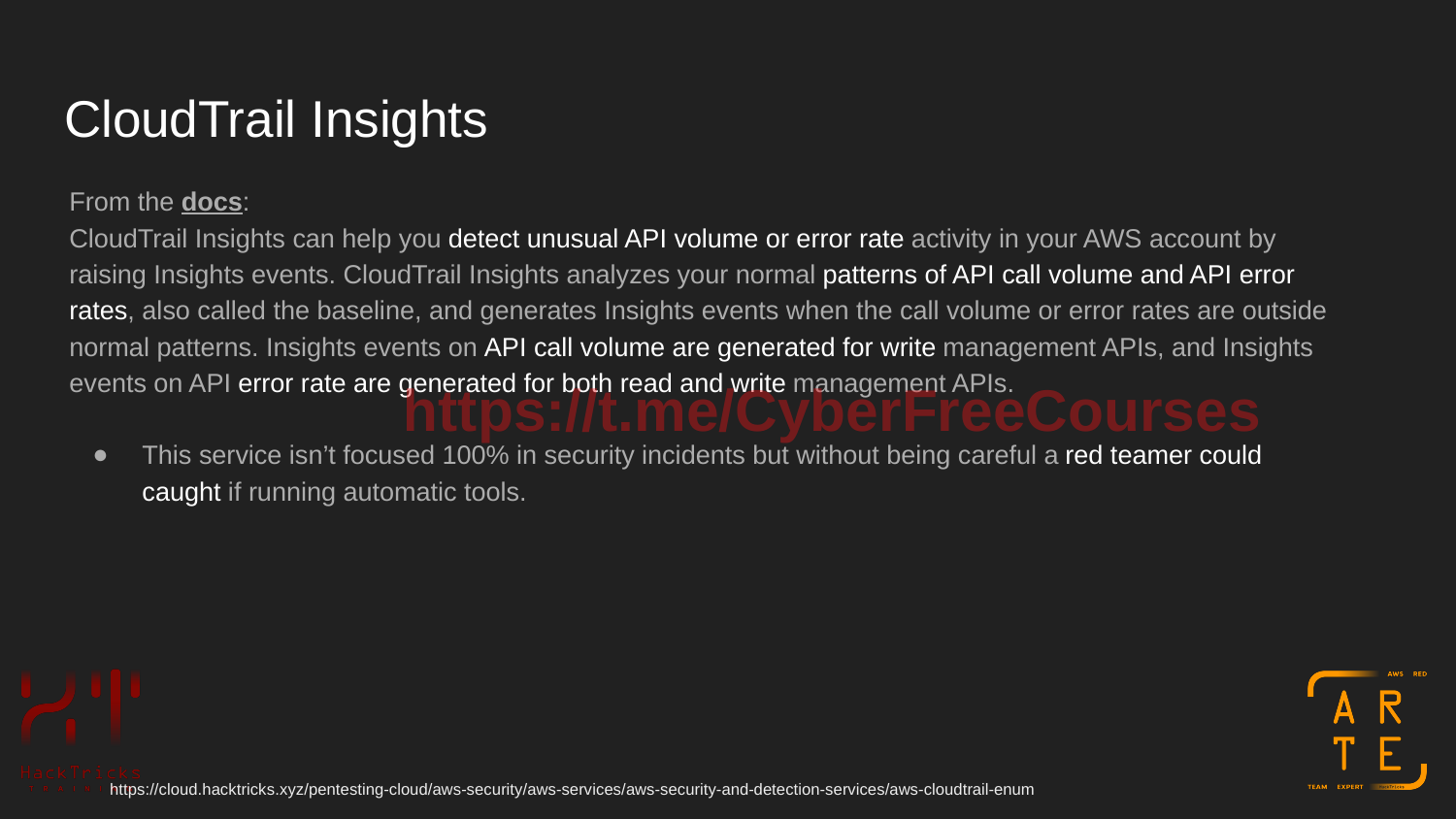

# CloudTrail Insights
From the docs:
CloudTrail Insights can help you detect unusual API volume or error rate activity in your AWS account by raising Insights events. CloudTrail Insights analyzes your normal patterns of API call volume and API error rates, also called the baseline, and generates Insights events when the call volume or error rates are outside normal patterns. Insights events on API call volume are generated for write management APIs, and Insights events on API error rate are generated for both read and write management APIs.

This service isn’t focused 100% in security incidents but without being careful a red teamer could caught if running automatic tools.

https://t.me/CyberFreeCourses
https://cloud.hacktricks.xyz/pentesting-cloud/aws-security/aws-services/aws-security-and-detection-services/aws-cloudtrail-enum